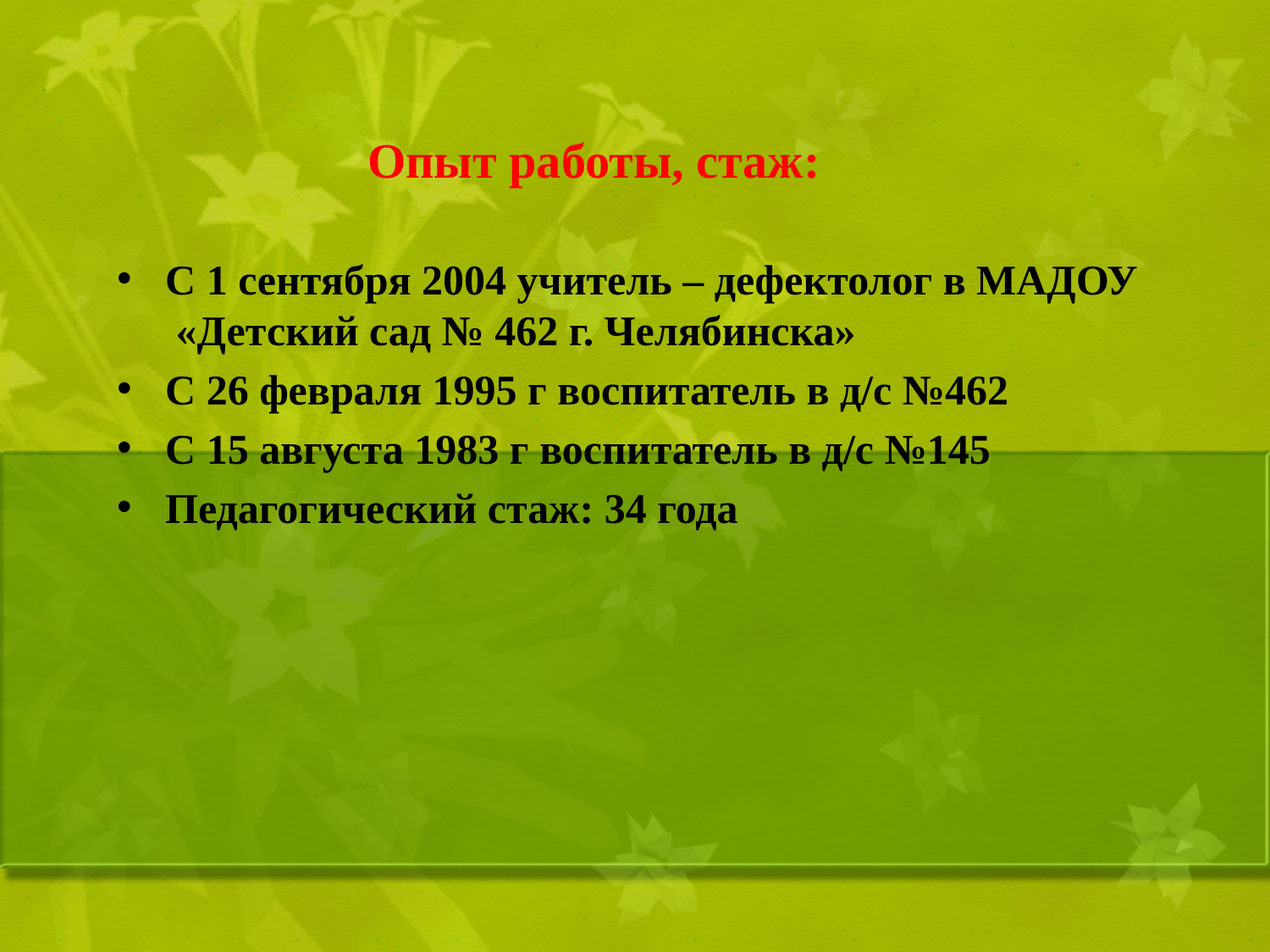

# Опыт работы, стаж:
С 1 сентября 2004 учитель – дефектолог в МАДОУ  «Детский сад № 462 г. Челябинска»
С 26 февраля 1995 г воспитатель в д/с №462
С 15 августа 1983 г воспитатель в д/с №145
Педагогический стаж: 34 года